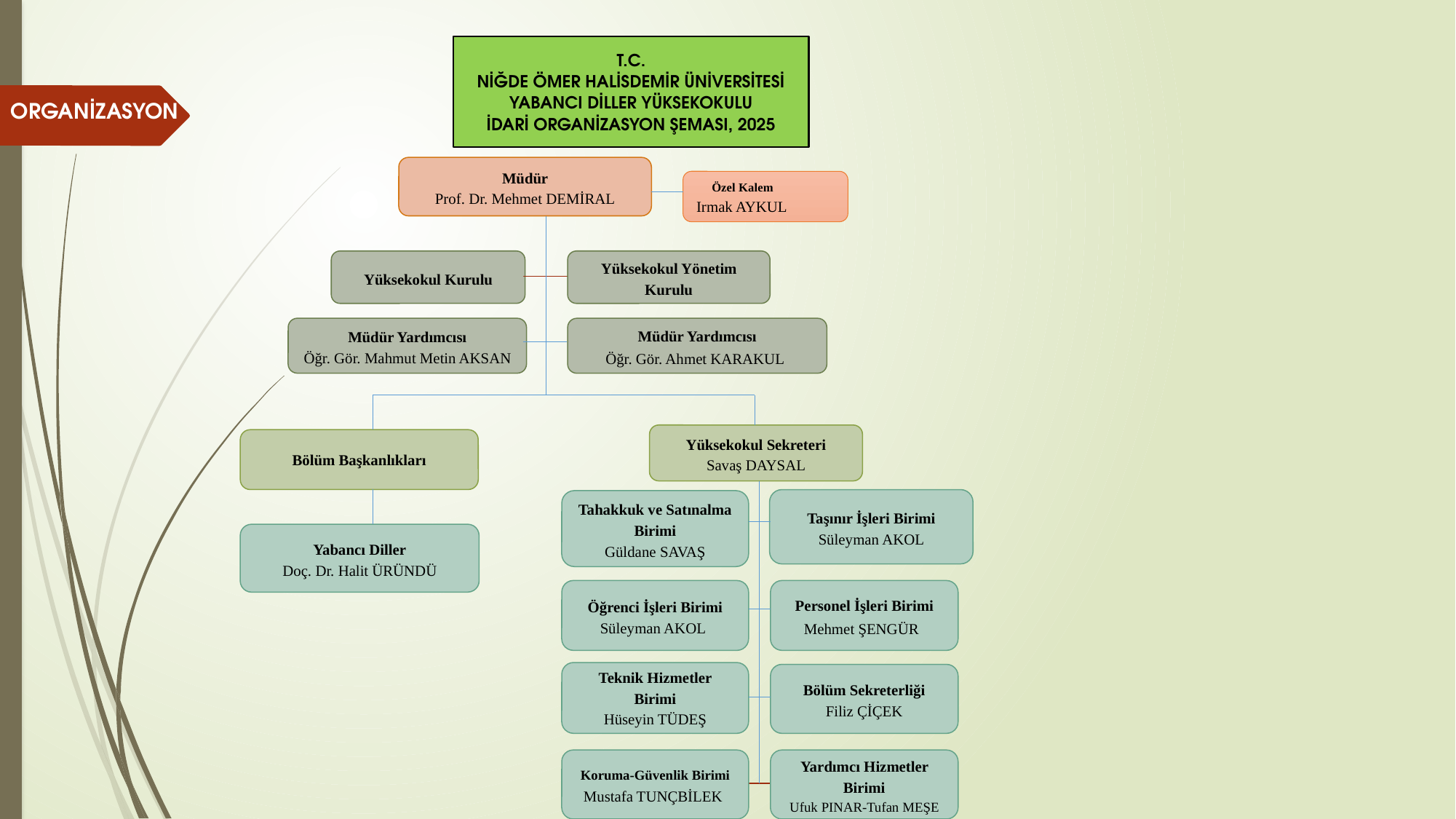

T.C.
NİĞDE ÖMER HALİSDEMİR ÜNİVERSİTESİ
YABANCI DİLLER YÜKSEKOKULU
İDARİ ORGANİZASYON ŞEMASI, 2025

ORGANİZASYON
Müdür
Prof. Dr. Mehmet DEMİRAL
     Özel Kalem
Irmak AYKUL
Yüksekokul Kurulu
Yüksekokul Yönetim Kurulu
Müdür Yardımcısı
Öğr. Gör. Mahmut Metin AKSAN
Müdür Yardımcısı
Öğr. Gör. Ahmet KARAKUL
Yüksekokul Sekreteri
Savaş DAYSAL
Bölüm Başkanlıkları
Taşınır İşleri Birimi
Süleyman AKOL
Tahakkuk ve Satınalma Birimi
Güldane SAVAŞ
Yabancı Diller
Doç. Dr. Halit ÜRÜNDÜ
Öğrenci İşleri Birimi
Süleyman AKOL
Personel İşleri Birimi
     Mehmet ŞENGÜR

Teknik Hizmetler Birimi
Hüseyin TÜDEŞ

Bölüm Sekreterliği
Filiz ÇİÇEK
Koruma-Güvenlik Birimi
Mustafa TUNÇBİLEK
Yardımcı Hizmetler Birimi
Ufuk PINAR-Tufan MEŞE